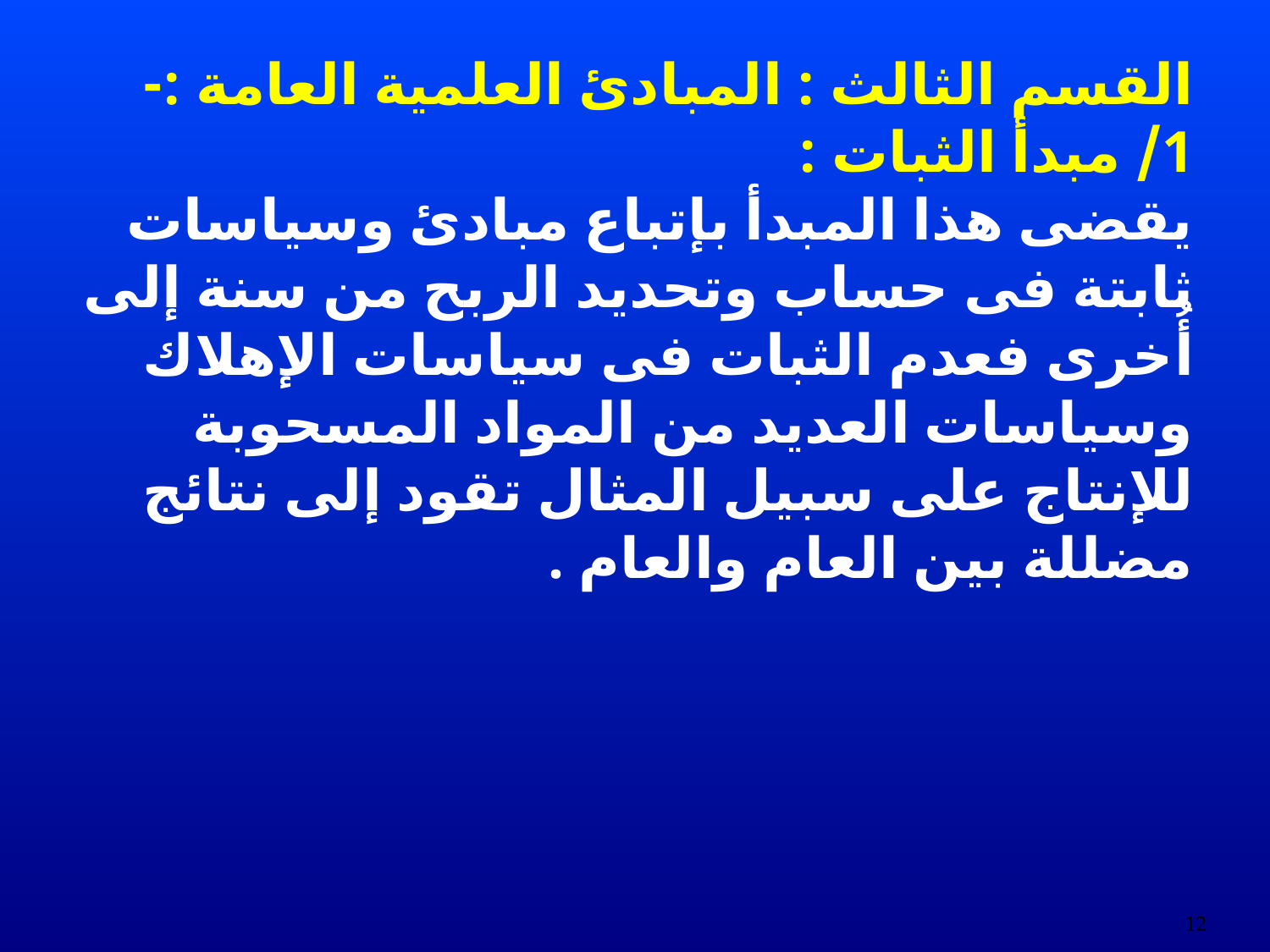

القسم الثالث : المبادئ العلمية العامة :-
1/ مبدأ الثبات :
	يقضى هذا المبدأ بإتباع مبادئ وسياسات ثابتة فى حساب وتحديد الربح من سنة إلى أُخرى فعدم الثبات فى سياسات الإهلاك وسياسات العديد من المواد المسحوبة للإنتاج على سبيل المثال تقود إلى نتائج مضللة بين العام والعام .

12